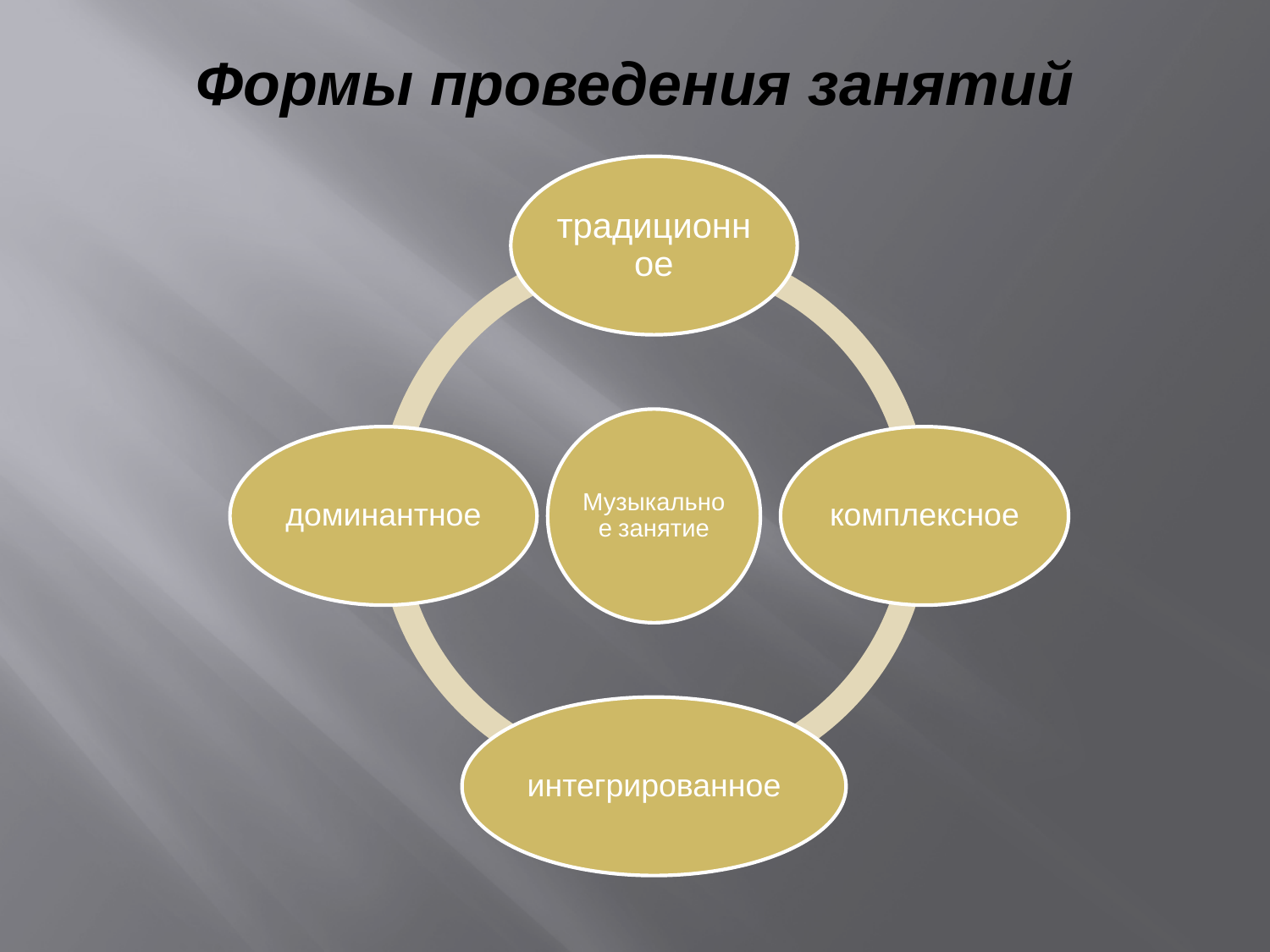

# Формы проведения занятий
Музыкальное занятие
традиционное
комплексное
интегрированное
доминантное